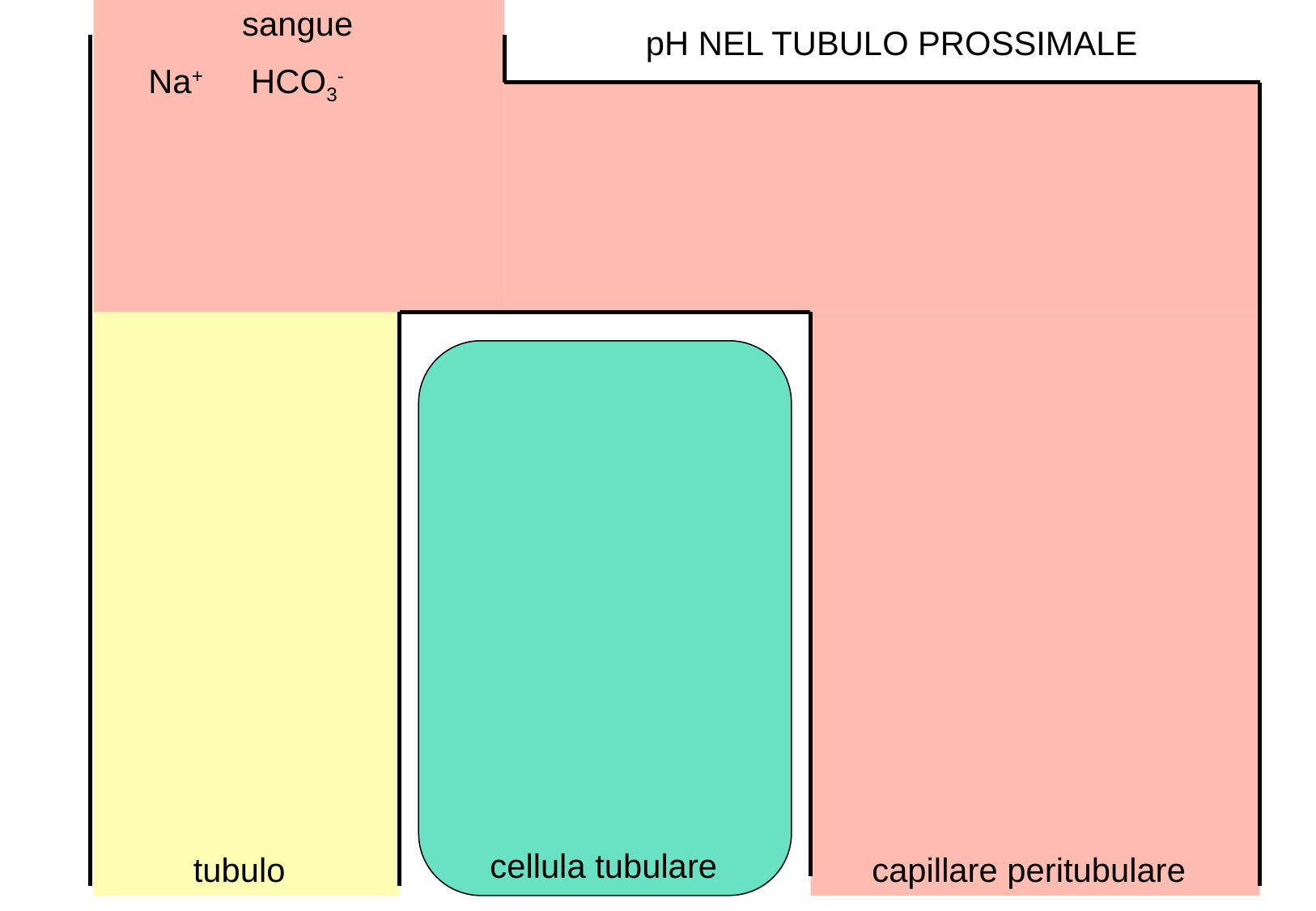

sangue
 pH NEL TUBULO PROSSIMALE
Na+
HCO3-

cellula tubulare
tubulo
capillare peritubulare